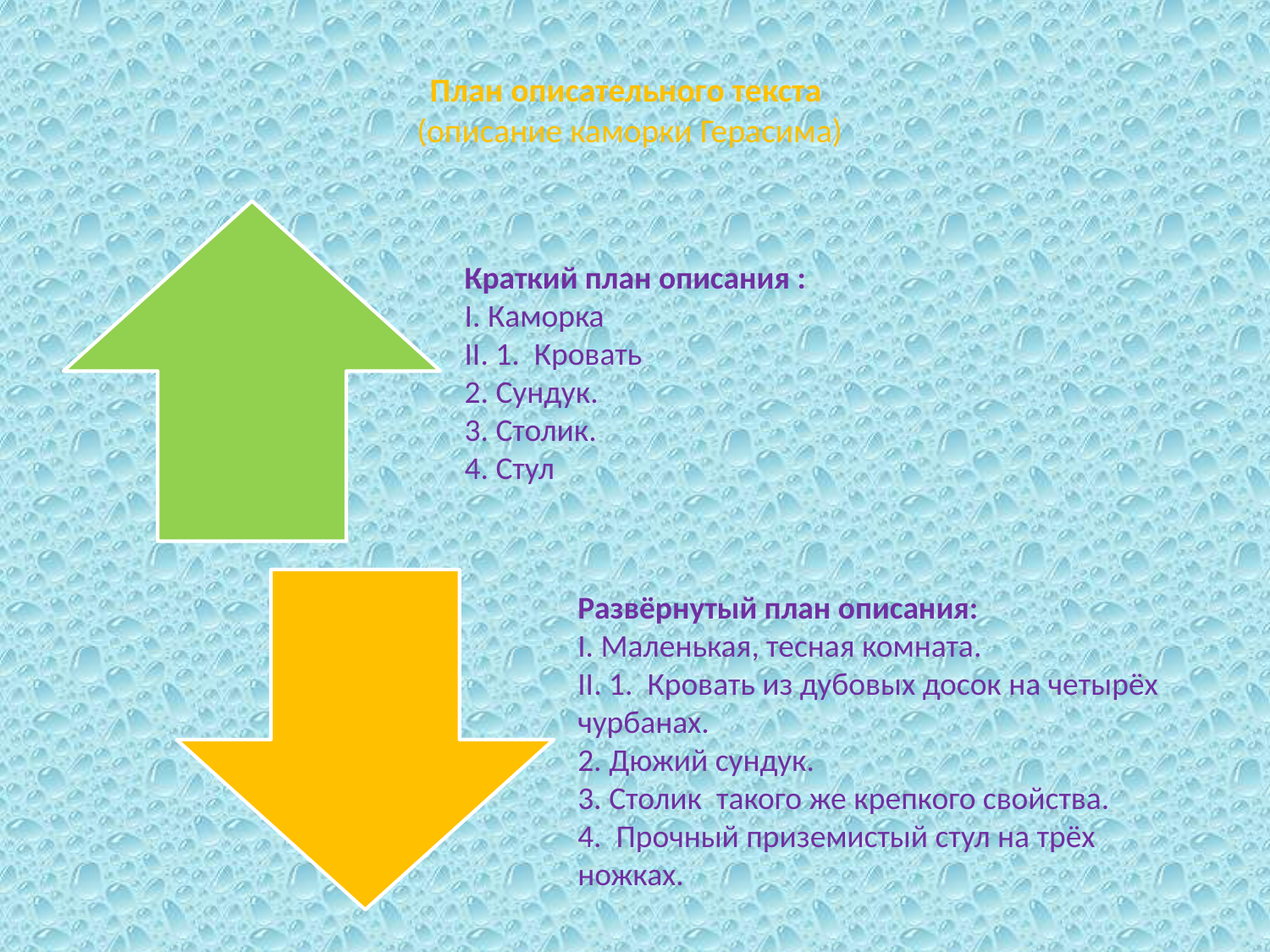

# План описательного текста (описание каморки Герасима)
Краткий план описания :
I. Каморка
II. 1.  Кровать
2. Сундук.
3. Столик.
4. Стул
Развёрнутый план описания:
I. Маленькая, тесная комната.
II. 1.  Кровать из дубовых досок на четырёх чурбанах.
2. Дюжий сундук.
3. Столик  такого же крепкого свойства.
4.  Прочный приземистый стул на трёх ножках.